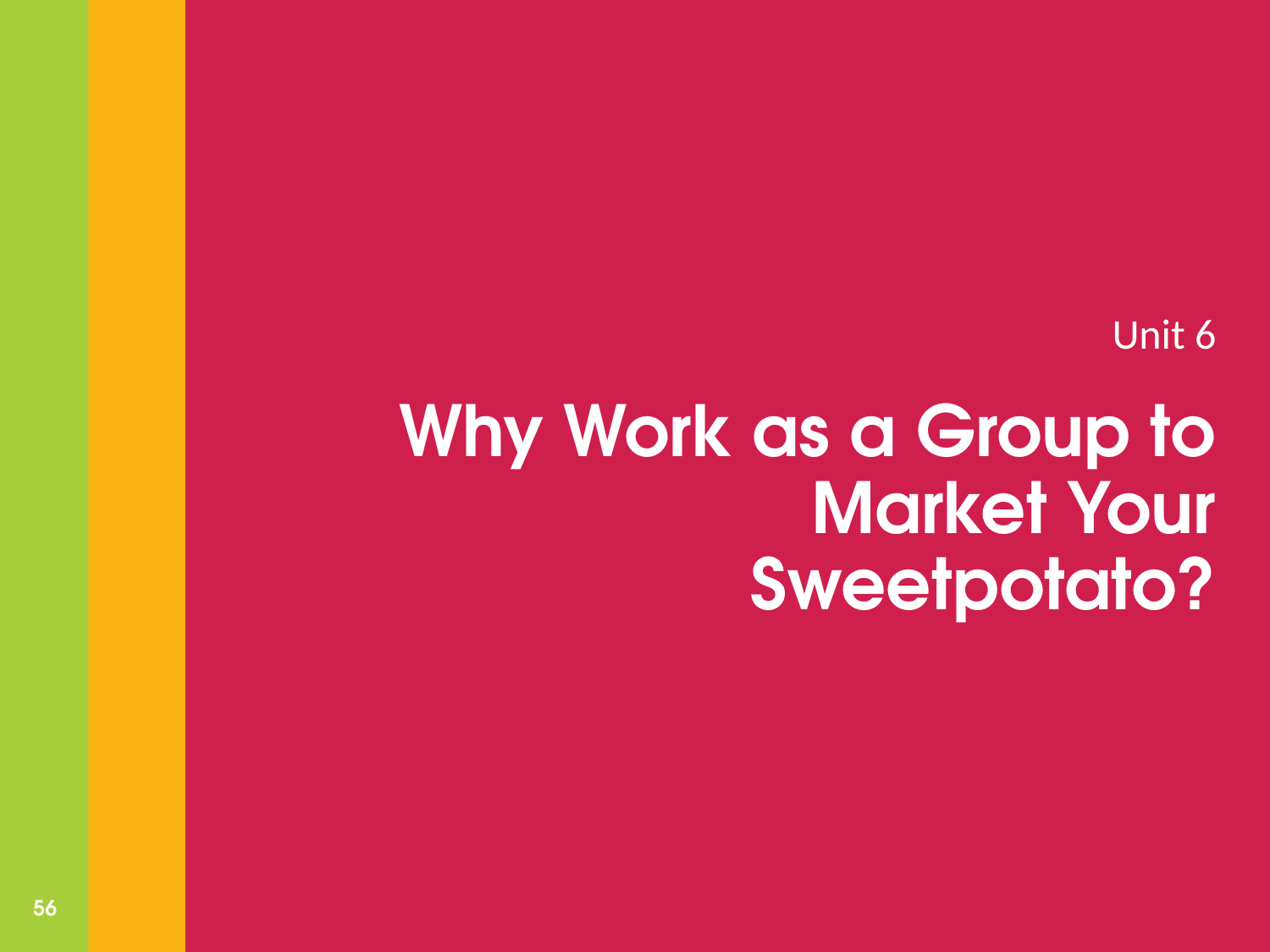

Unit 6

# Why Work as a Group to Market Your Sweetpotato?
56